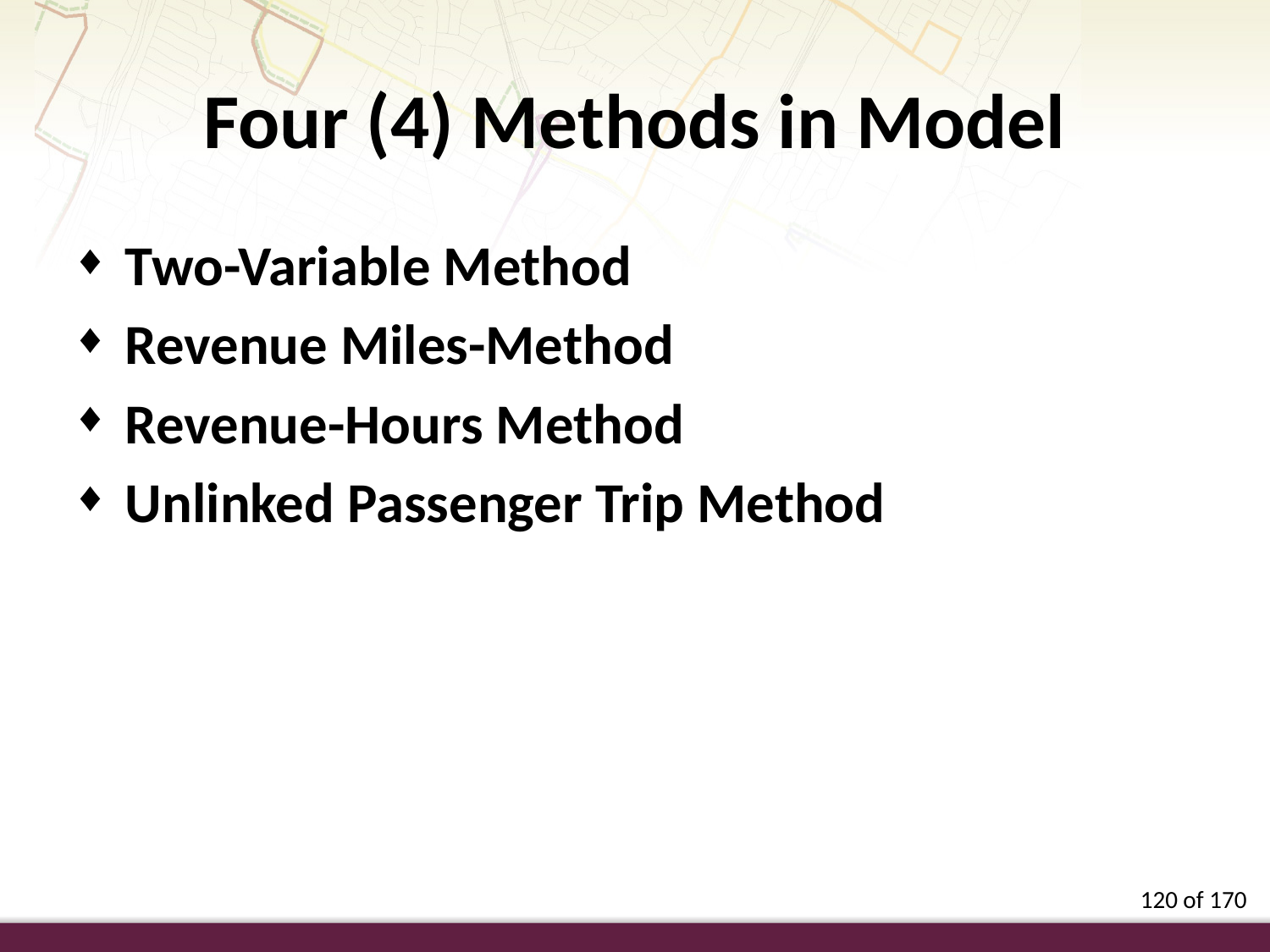

Four (4) Methods in Model
Two-Variable Method
Revenue Miles-Method
Revenue-Hours Method
Unlinked Passenger Trip Method
120 of 170